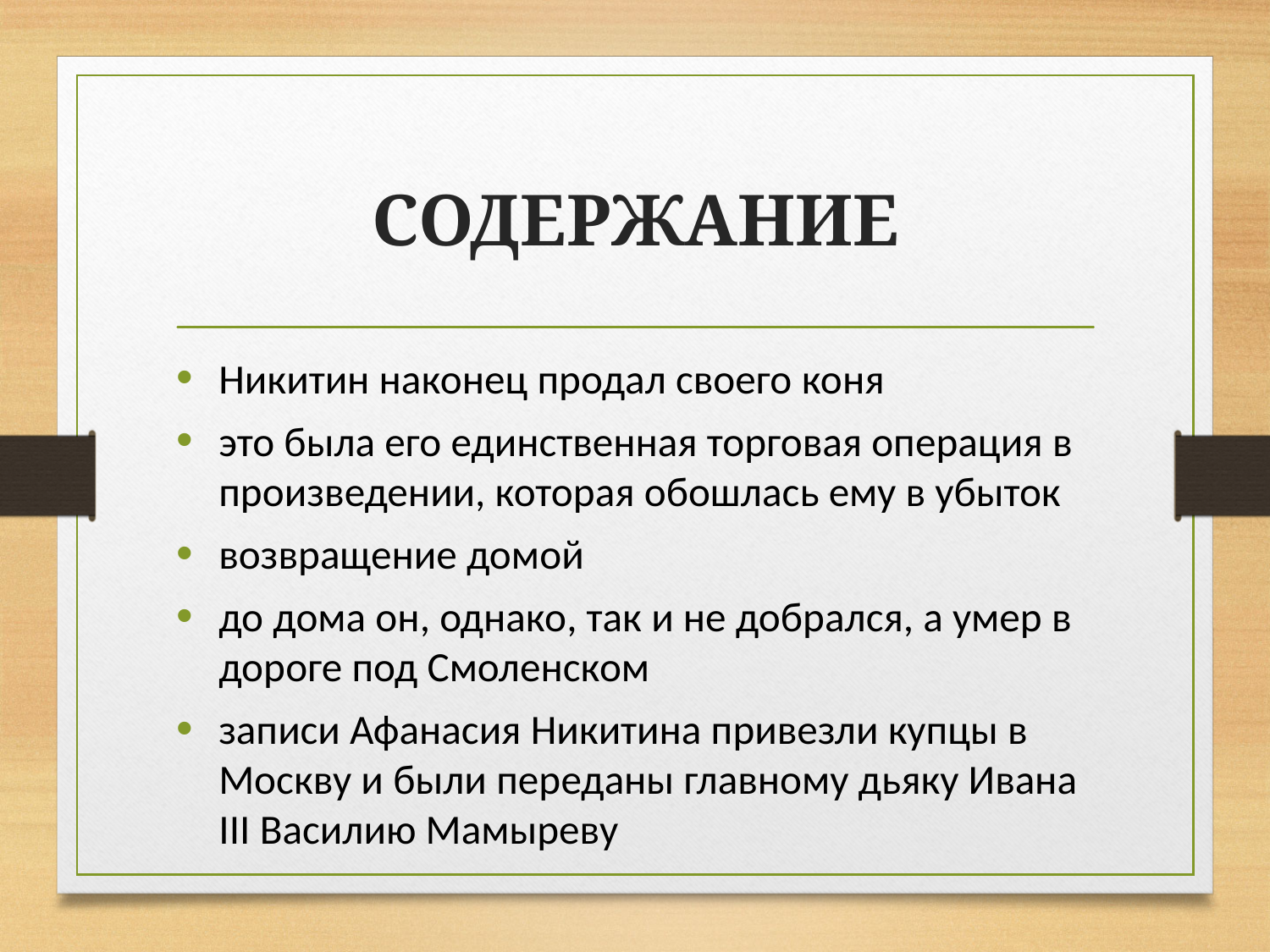

# СОДЕРЖАНИЕ
Никитин наконец продал своего коня
это была его единственная торговая операция в произведении, которая обошлась ему в убыток
возвращение домой
до дома он, однако, так и не добрался, а умер в дороге под Смоленском
записи Афанасия Никитина привезли купцы в  Москву и были переданы главному дьяку Ивана III Василию Мамыреву